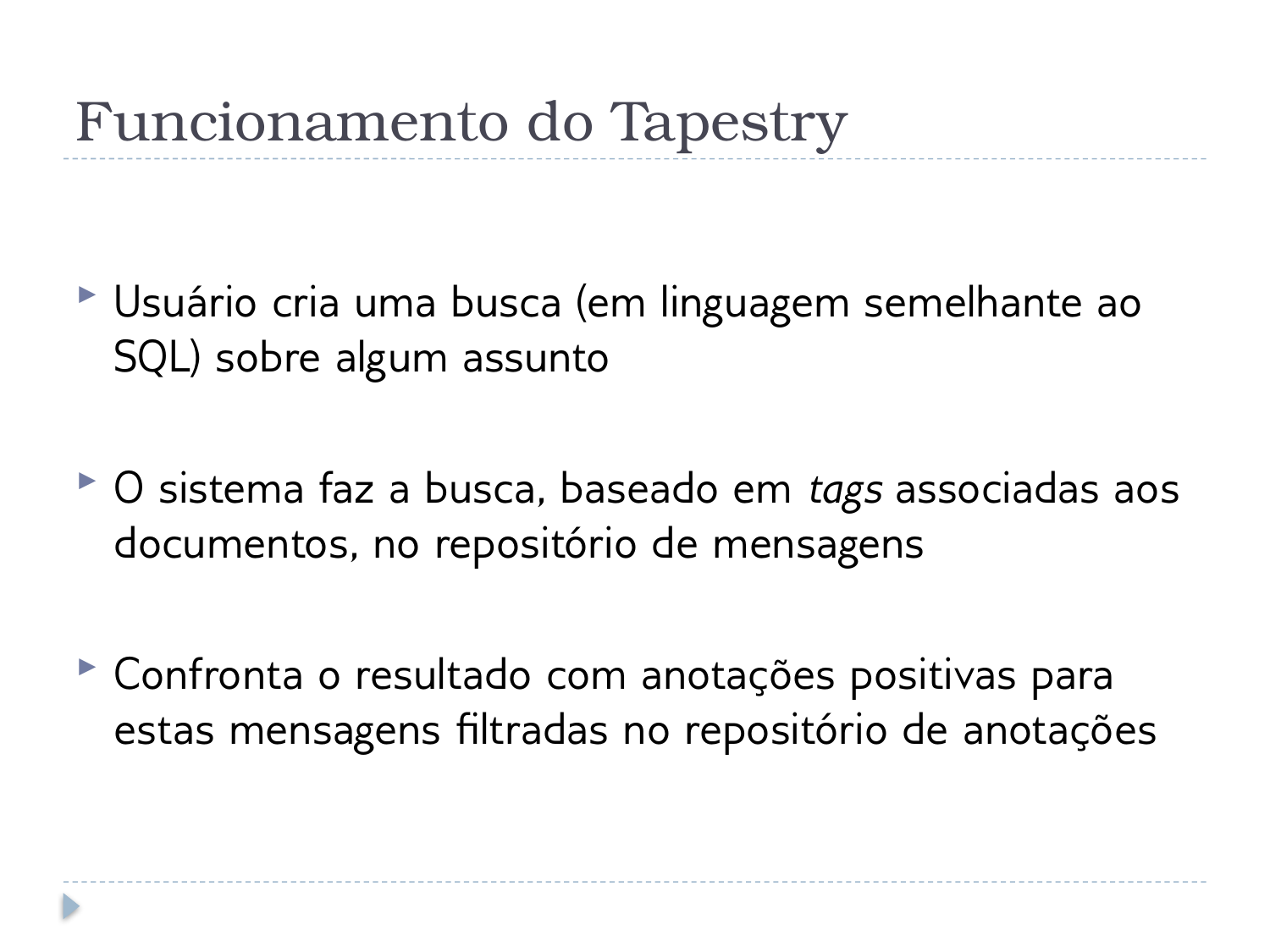

# Funcionamento do Tapestry
Usuário cria uma busca (em linguagem semelhante ao SQL) sobre algum assunto

O sistema faz a busca, baseado em tags associadas aos documentos, no repositório de mensagens

Confronta o resultado com anotações positivas para estas mensagens filtradas no repositório de anotações